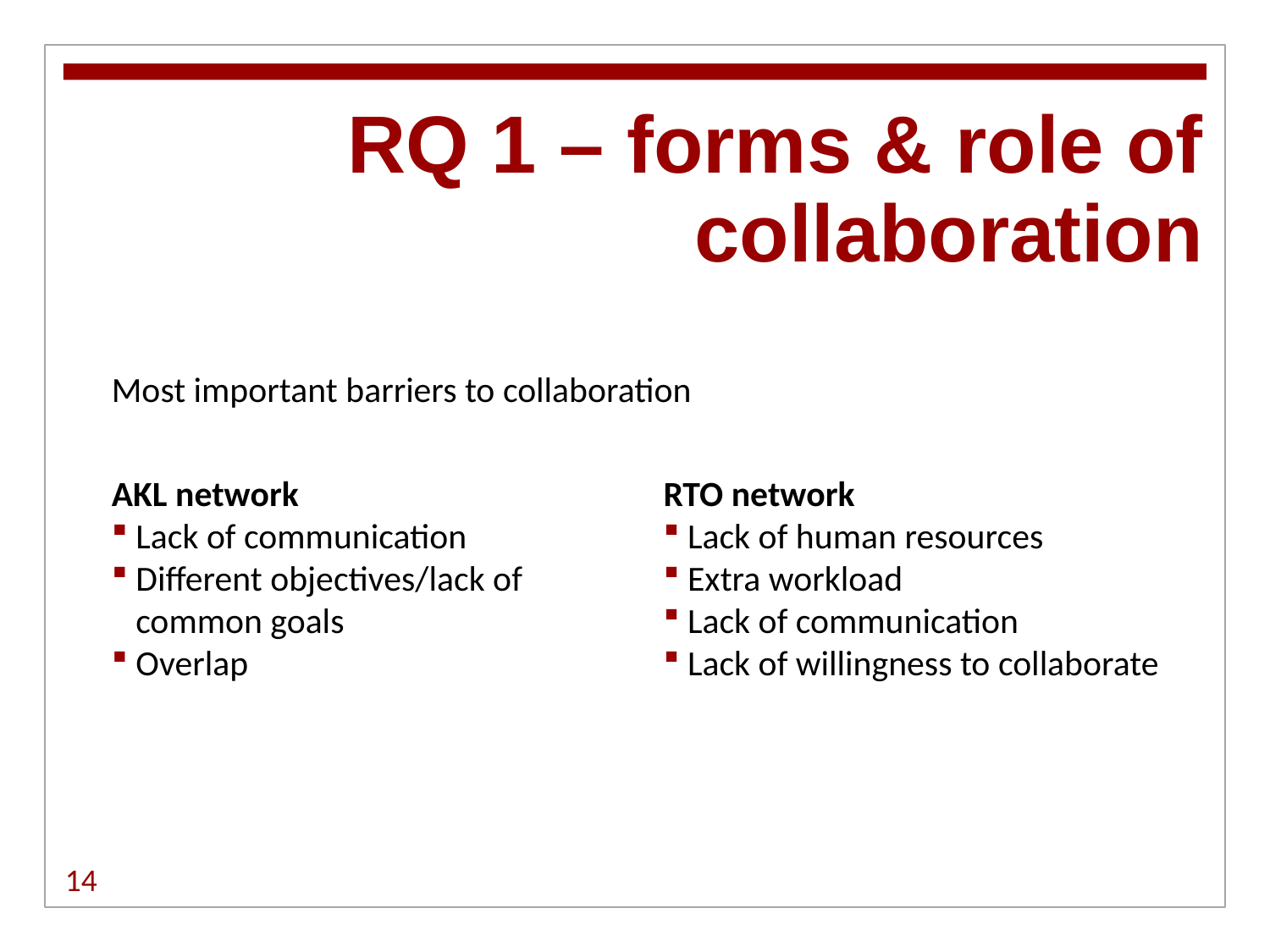

RQ 1 – forms & role of collaboration
Most important barriers to collaboration
AKL network
Lack of communication
Different objectives/lack of common goals
Overlap

RTO network
Lack of human resources
Extra workload
Lack of communication
Lack of willingness to collaborate

14